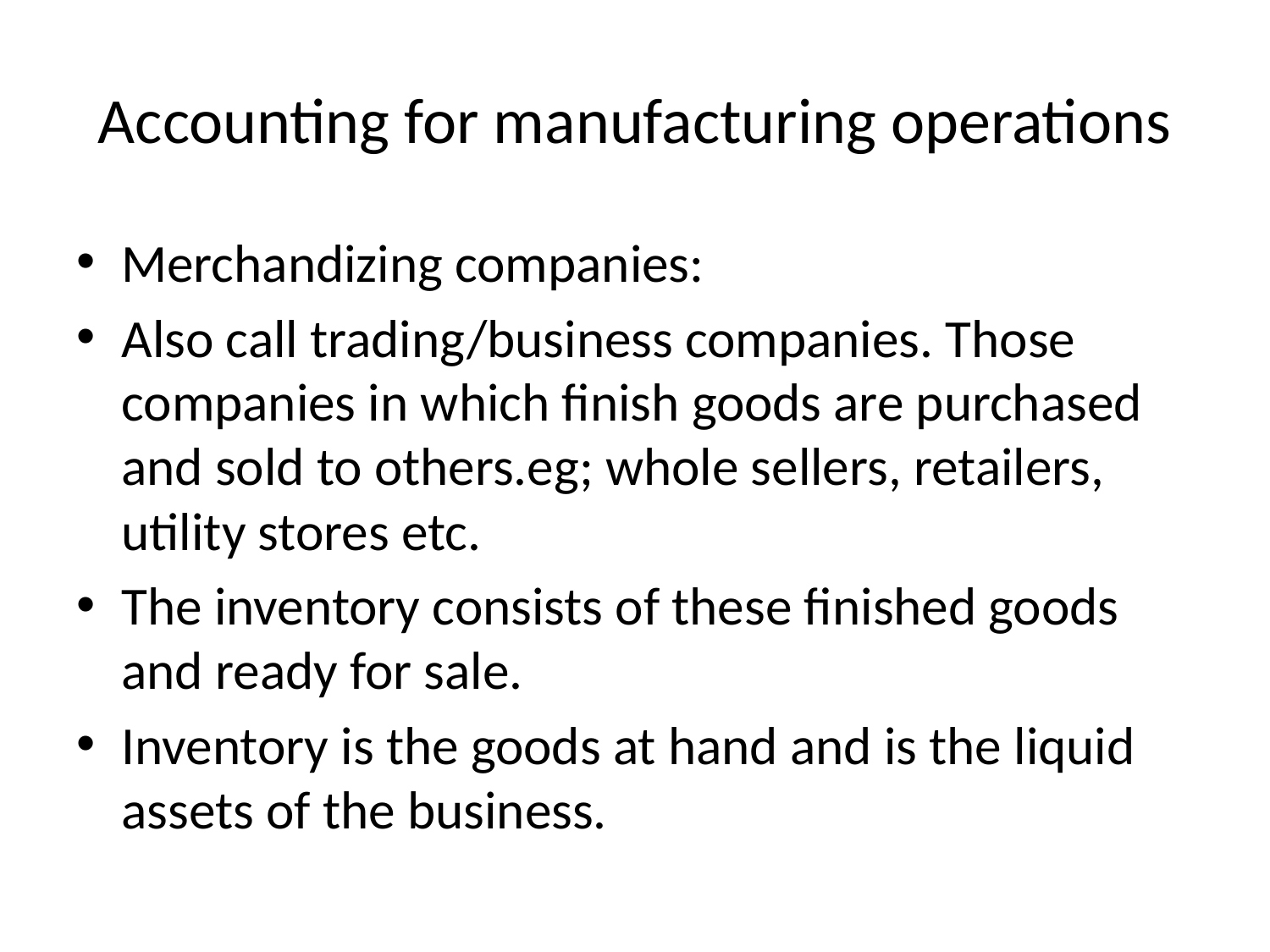

# Accounting for manufacturing operations
Merchandizing companies:
Also call trading/business companies. Those companies in which finish goods are purchased and sold to others.eg; whole sellers, retailers, utility stores etc.
The inventory consists of these finished goods and ready for sale.
Inventory is the goods at hand and is the liquid assets of the business.